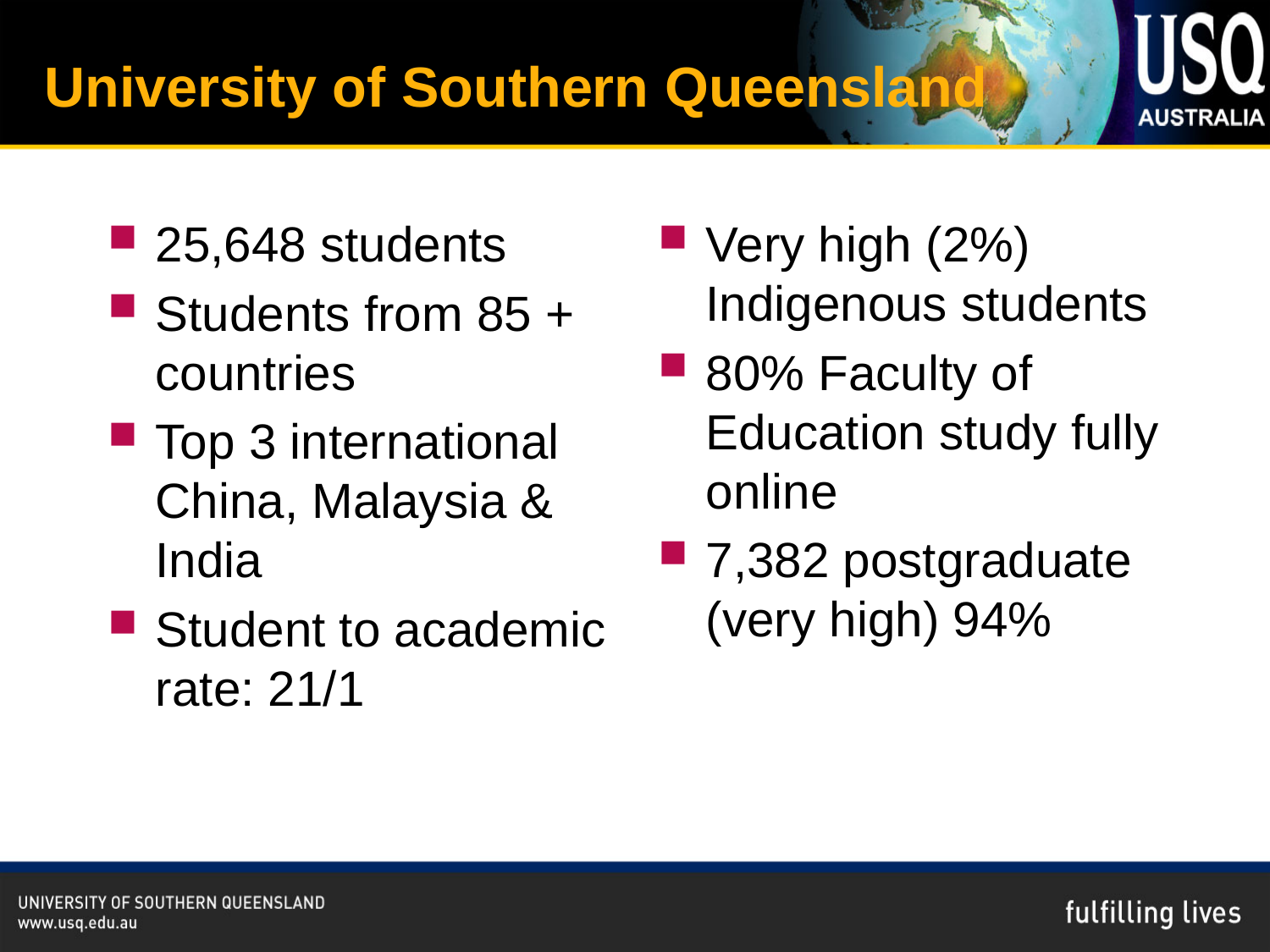

# University of Southern Queensland
25,648 students
Students from 85 + countries
Top 3 international China, Malaysia & India
Student to academic rate: 21/1

Very high (2%) Indigenous students
80% Faculty of Education study fully online
7,382 postgraduate (very high) 94%